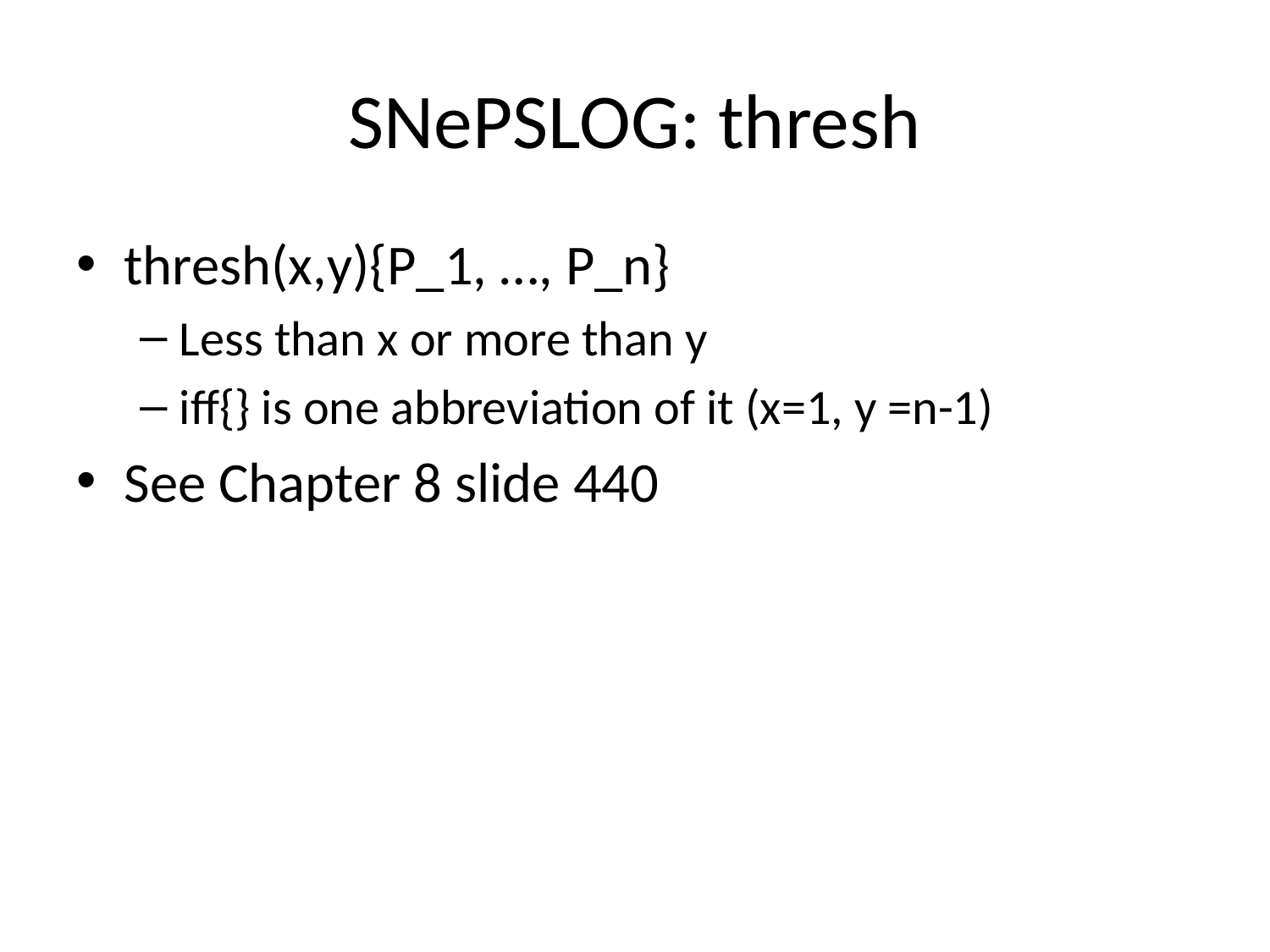

# SNePSLOG: thresh
thresh(x,y){P_1, …, P_n}
Less than x or more than y
iff{} is one abbreviation of it (x=1, y =n-1)
See Chapter 8 slide 440